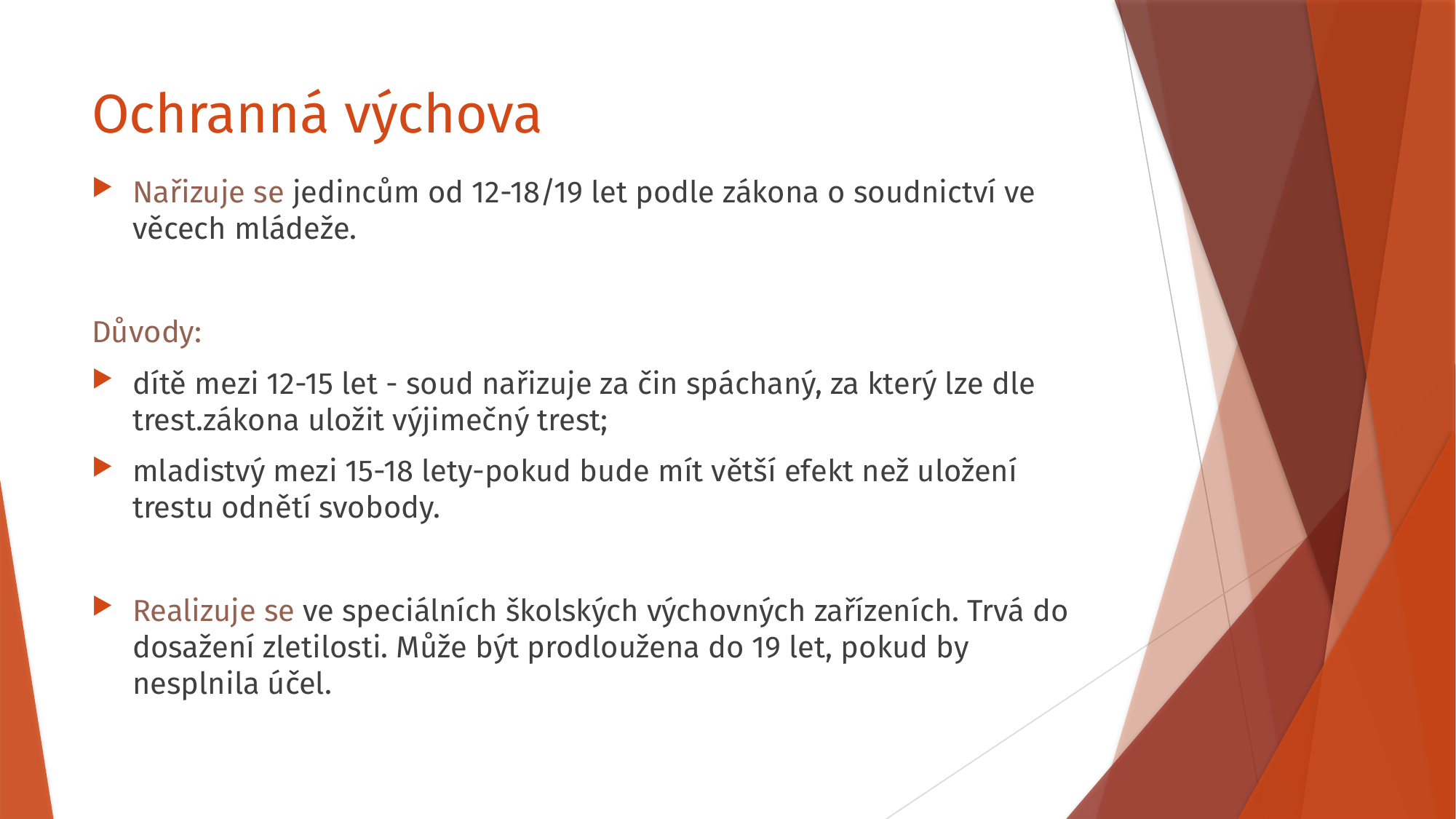

# Ochranná výchova
Nařizuje se jedincům od 12-18/19 let podle zákona o soudnictví ve věcech mládeže.

Důvody:
dítě mezi 12-15 let - soud nařizuje za čin spáchaný, za který lze dle trest.zákona uložit výjimečný trest;
mladistvý mezi 15-18 lety-pokud bude mít větší efekt než uložení trestu odnětí svobody.

Realizuje se ve speciálních školských výchovných zařízeních. Trvá do dosažení zletilosti. Může být prodloužena do 19 let, pokud by nesplnila účel.